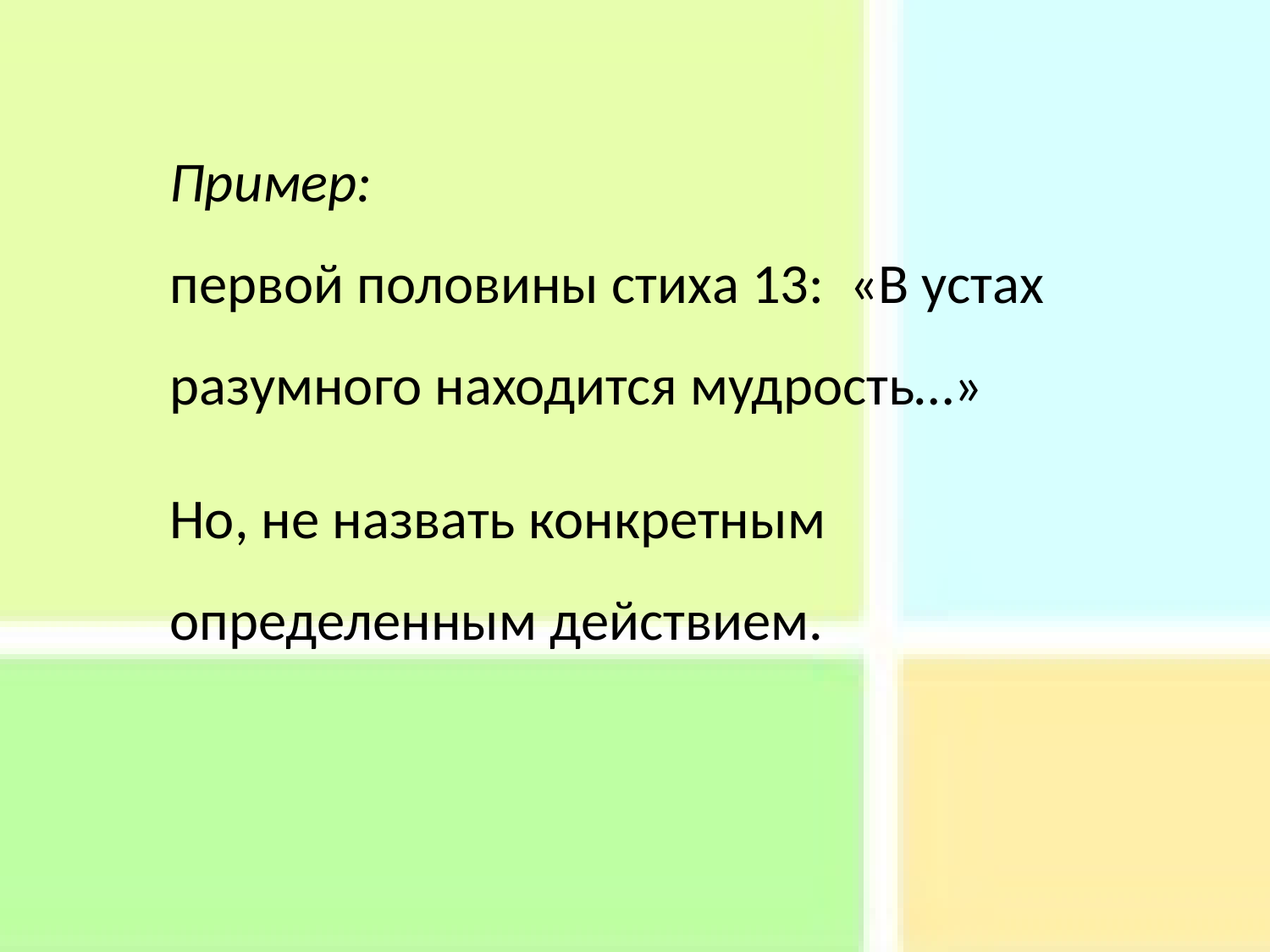

Пример:
первой половины стиха 13:  «В устах разумного находится мудрость…»

Но, не назвать конкретным определенным действием.